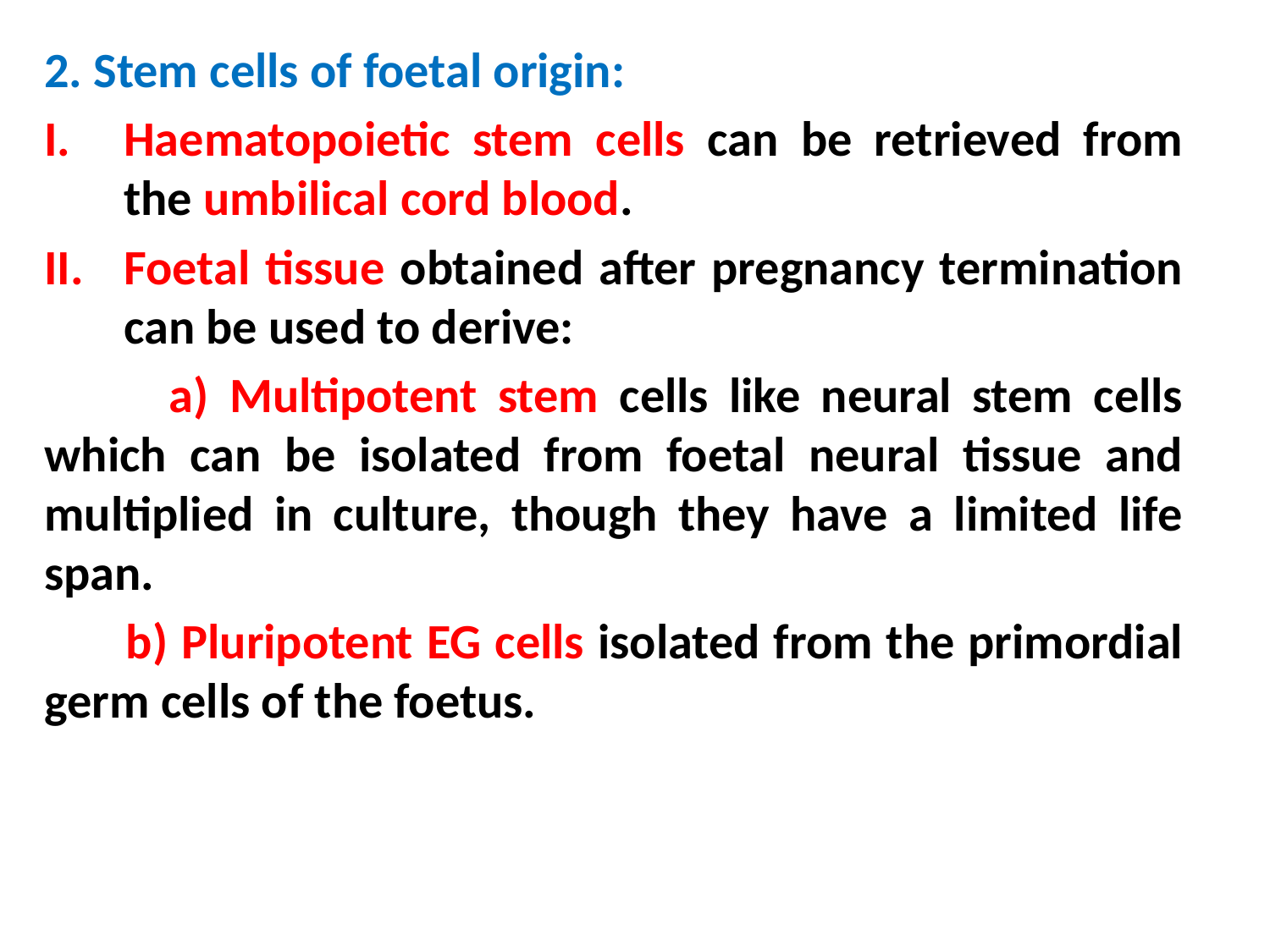

2. Stem cells of foetal origin:
Haematopoietic stem cells can be retrieved from the umbilical cord blood.
Foetal tissue obtained after pregnancy termination can be used to derive:
      a) Multipotent stem cells like neural stem cells which can be isolated from foetal neural tissue and multiplied in culture, though they have a limited life span.
      b) Pluripotent EG cells isolated from the primordial germ cells of the foetus.